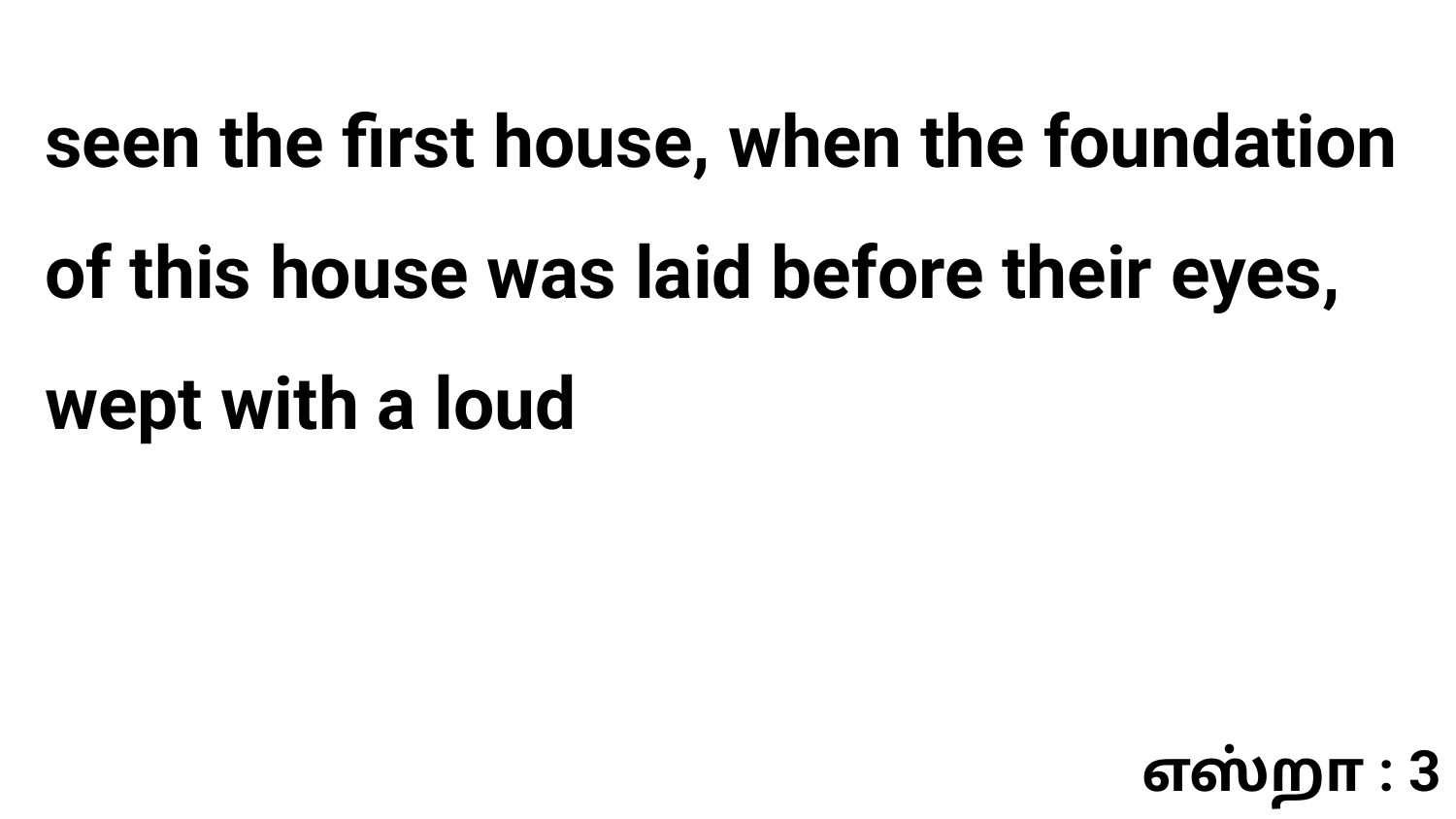

seen the first house, when the foundation of this house was laid before their eyes, wept with a loud
எஸ்றா : 3